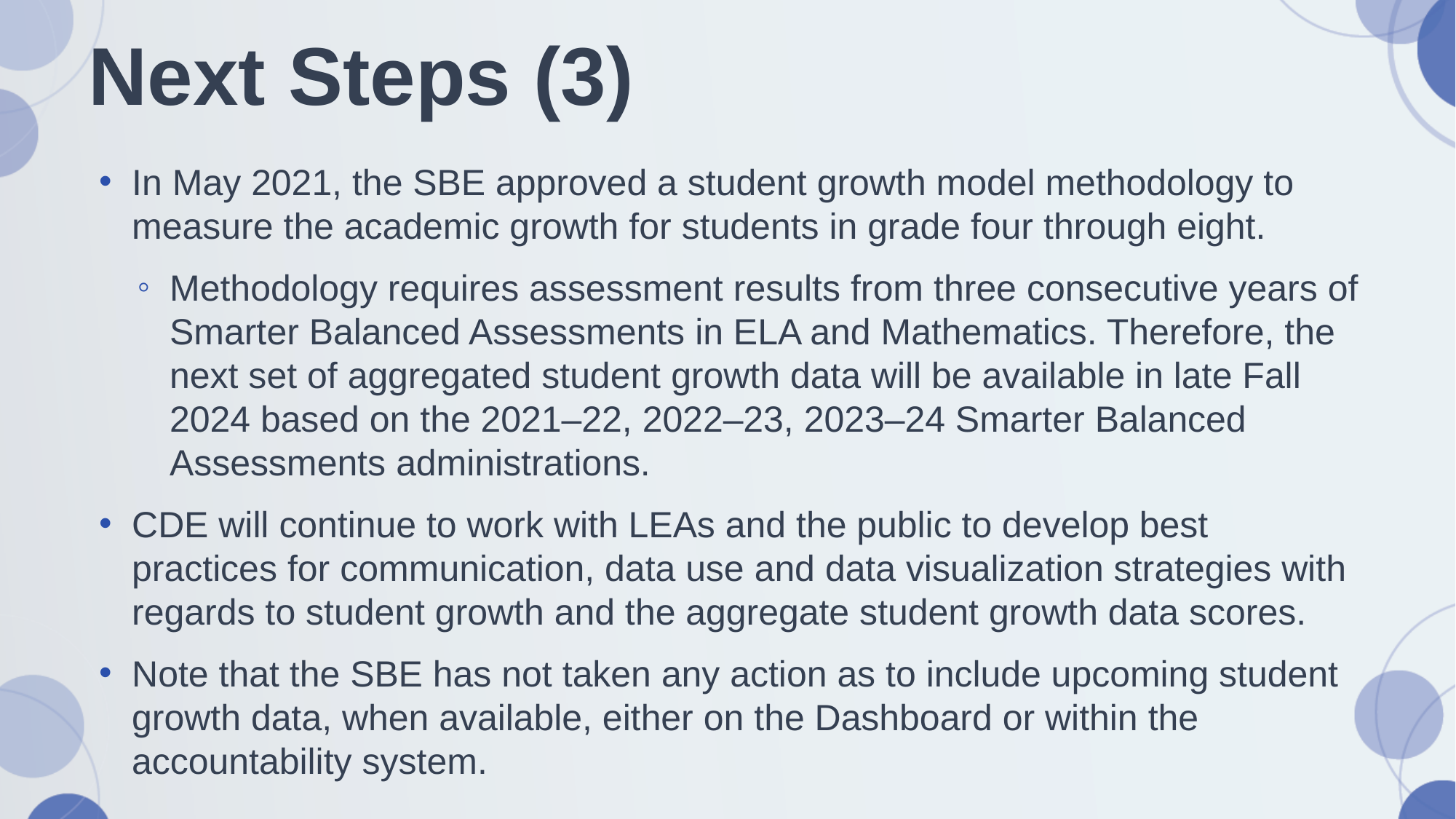

# Next Steps (3)
In May 2021, the SBE approved a student growth model methodology to measure the academic growth for students in grade four through eight.
Methodology requires assessment results from three consecutive years of Smarter Balanced Assessments in ELA and Mathematics. Therefore, the next set of aggregated student growth data will be available in late Fall 2024 based on the 2021–22, 2022–23, 2023–24 Smarter Balanced Assessments administrations.
CDE will continue to work with LEAs and the public to develop best practices for communication, data use and data visualization strategies with regards to student growth and the aggregate student growth data scores.
Note that the SBE has not taken any action as to include upcoming student growth data, when available, either on the Dashboard or within the accountability system.